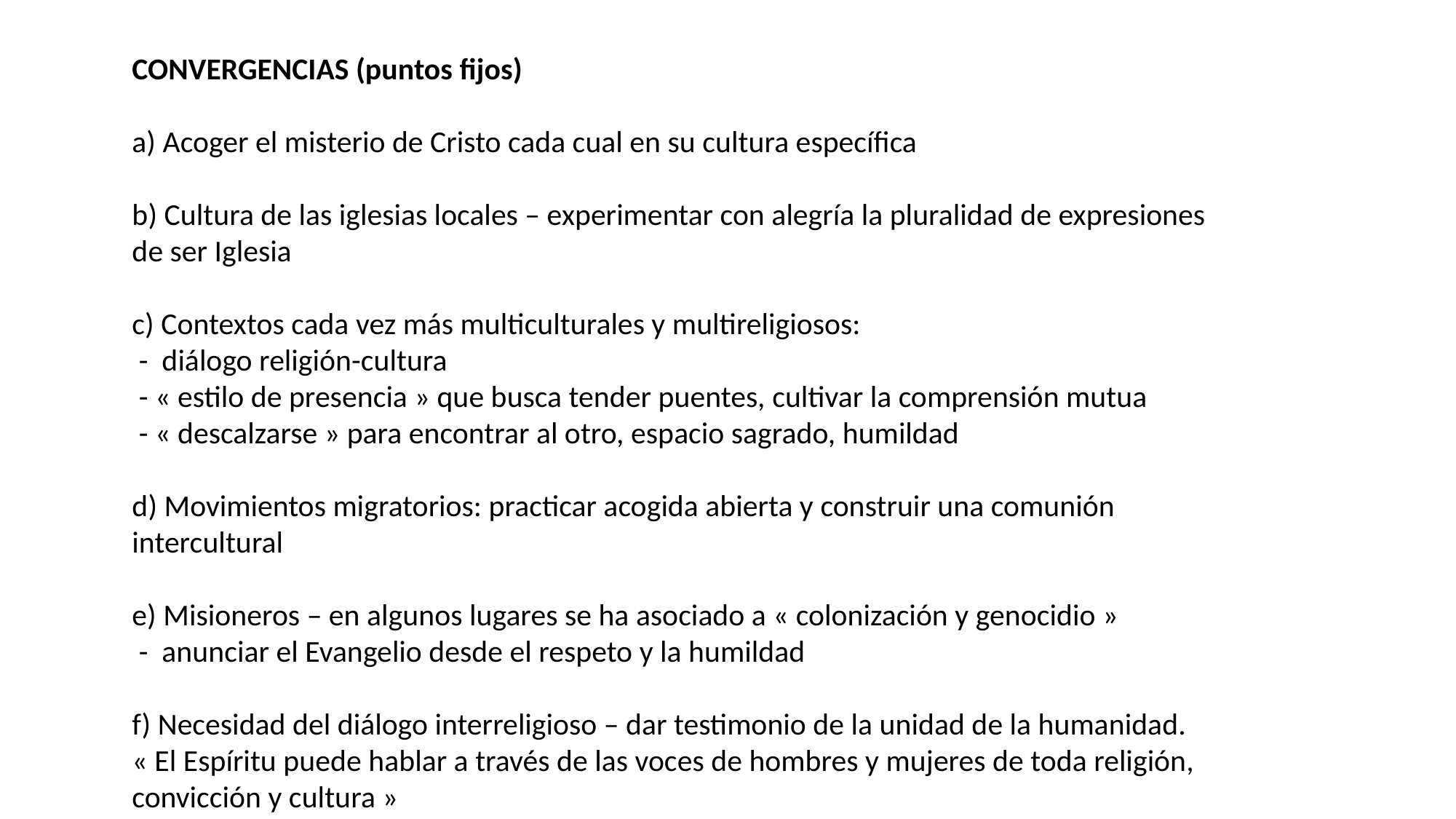

CONVERGENCIAS (puntos fijos)

a) Acoger el misterio de Cristo cada cual en su cultura específica

b) Cultura de las iglesias locales – experimentar con alegría la pluralidad de expresiones de ser Iglesia

c) Contextos cada vez más multiculturales y multireligiosos:
 -  diálogo religión-cultura
 - « estilo de presencia » que busca tender puentes, cultivar la comprensión mutua
 - « descalzarse » para encontrar al otro, espacio sagrado, humildad

d) Movimientos migratorios: practicar acogida abierta y construir una comunión intercultural

e) Misioneros – en algunos lugares se ha asociado a « colonización y genocidio »
 -  anunciar el Evangelio desde el respeto y la humildad

f) Necesidad del diálogo interreligioso – dar testimonio de la unidad de la humanidad. « El Espíritu puede hablar a través de las voces de hombres y mujeres de toda religión, convicción y cultura »